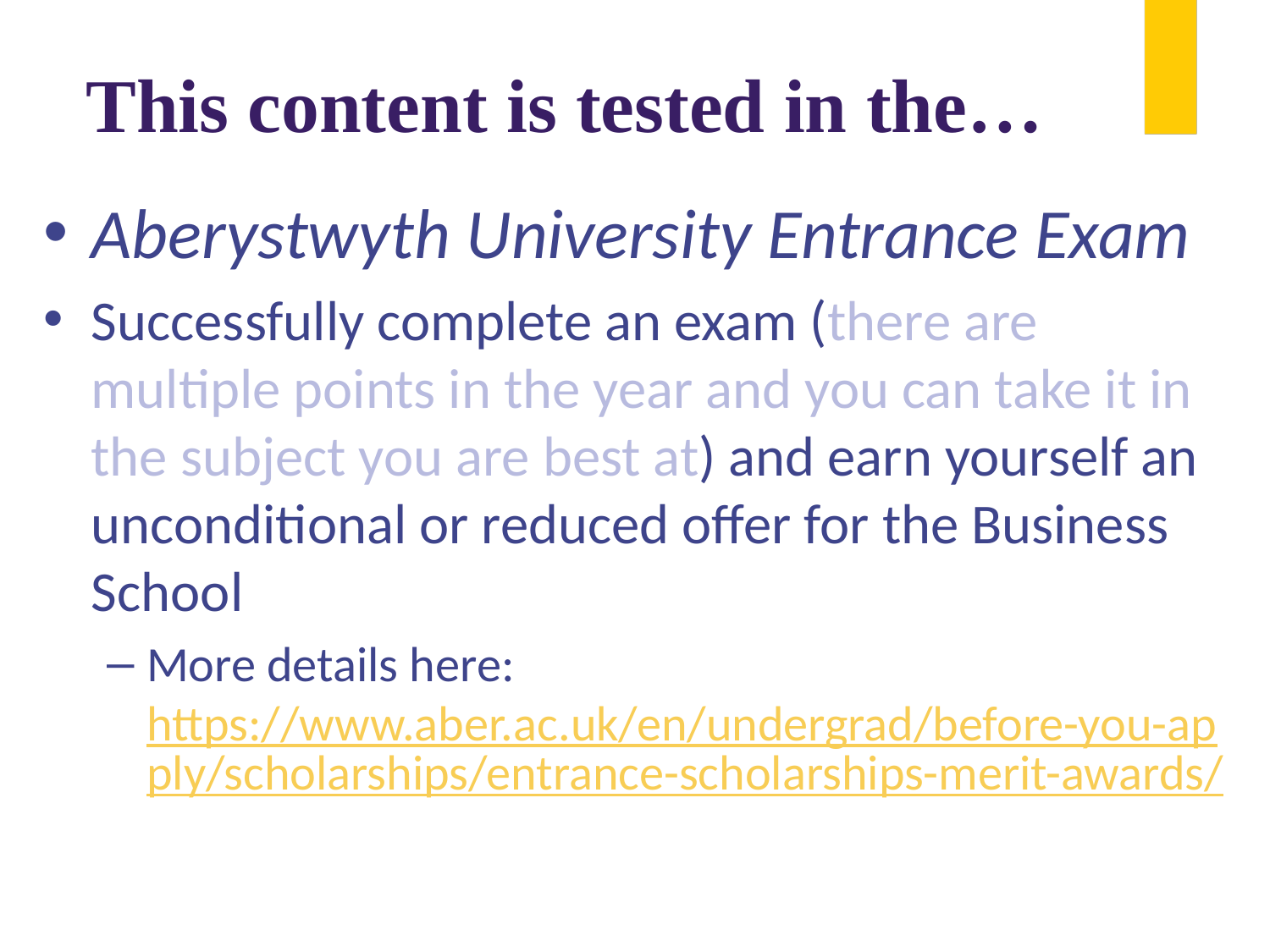

# This content is tested in the…
Aberystwyth University Entrance Exam
Successfully complete an exam (there are multiple points in the year and you can take it in the subject you are best at) and earn yourself an unconditional or reduced offer for the Business School
More details here: https://www.aber.ac.uk/en/undergrad/before-you-apply/scholarships/entrance-scholarships-merit-awards/